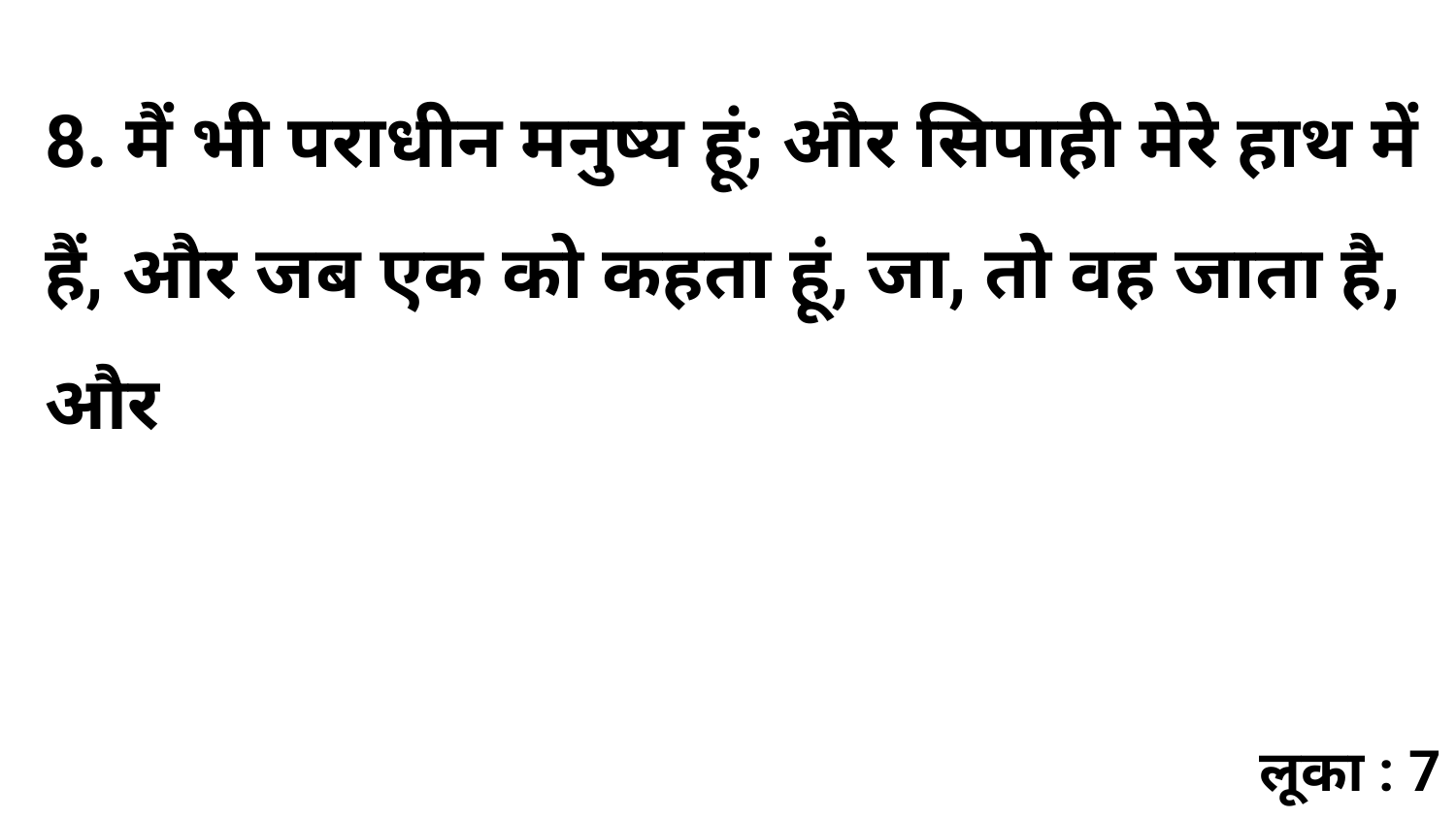

8. मैं भी पराधीन मनुष्य हूं; और सिपाही मेरे हाथ में हैं, और जब एक को कहता हूं, जा, तो वह जाता है, और
लूका : 7